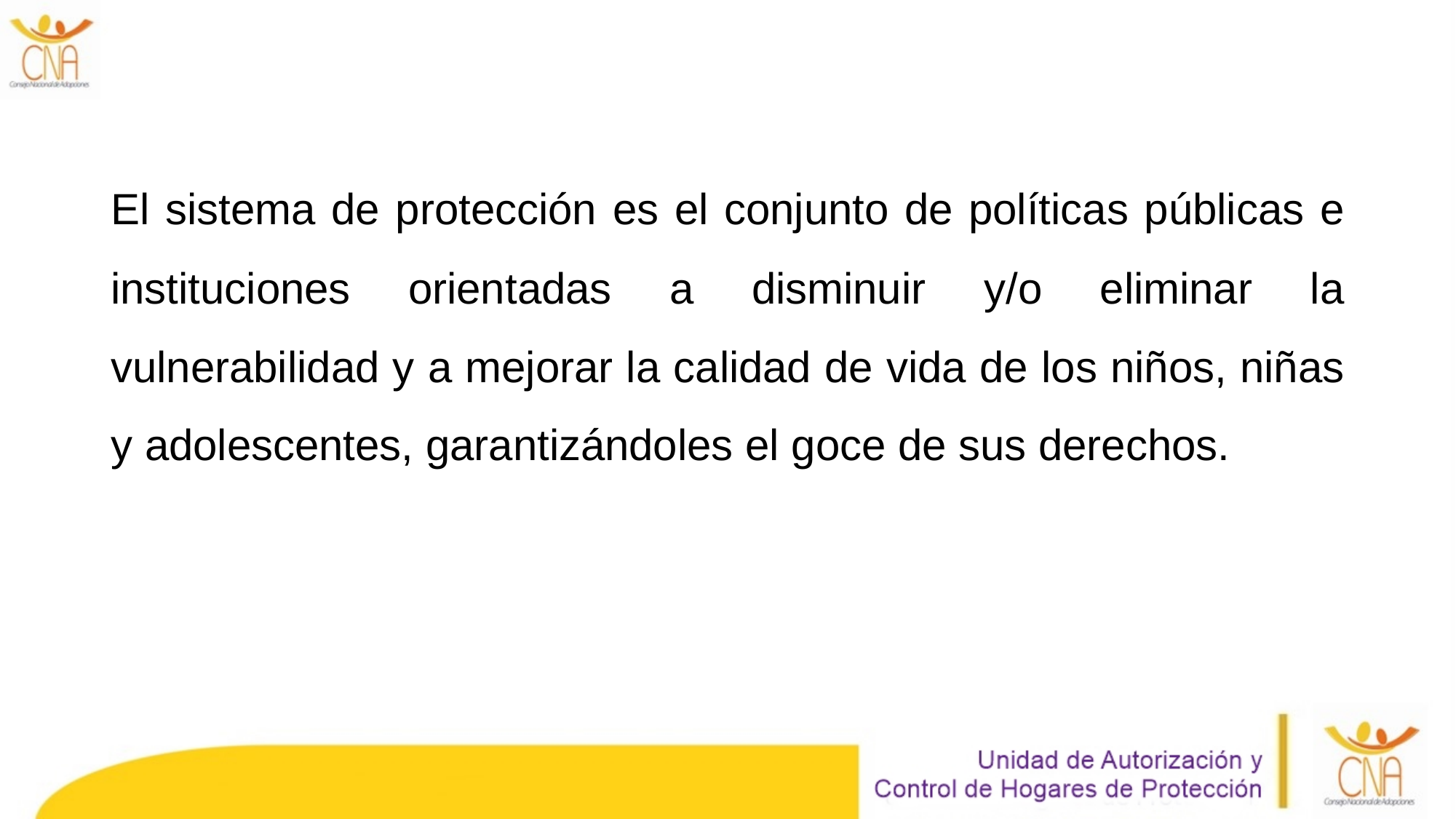

El sistema de protección es el conjunto de políticas públicas e instituciones orientadas a disminuir y/o eliminar la vulnerabilidad y a mejorar la calidad de vida de los niños, niñas y adolescentes, garantizándoles el goce de sus derechos.